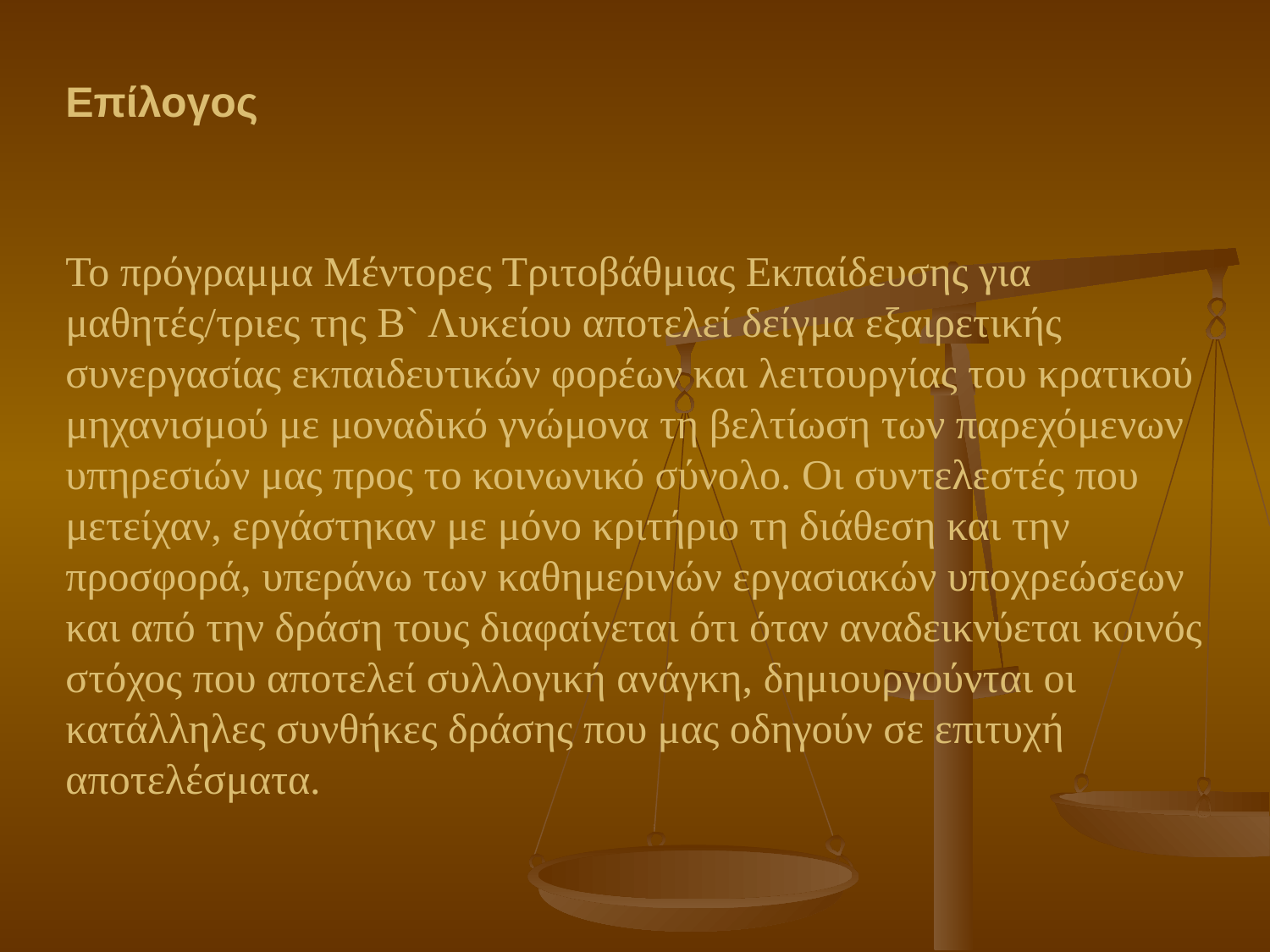

# Επίλογος Το πρόγραμμα Μέντορες Τριτοβάθμιας Εκπαίδευσης για μαθητές/τριες της Β` Λυκείου αποτελεί δείγμα εξαιρετικής συνεργασίας εκπαιδευτικών φορέων και λειτουργίας του κρατικού μηχανισμού με μοναδικό γνώμονα τη βελτίωση των παρεχόμενων υπηρεσιών μας προς το κοινωνικό σύνολο. Οι συντελεστές που μετείχαν, εργάστηκαν με μόνο κριτήριο τη διάθεση και την προσφορά, υπεράνω των καθημερινών εργασιακών υποχρεώσεων και από την δράση τους διαφαίνεται ότι όταν αναδεικνύεται κοινός στόχος που αποτελεί συλλογική ανάγκη, δημιουργούνται οι κατάλληλες συνθήκες δράσης που μας οδηγούν σε επιτυχή αποτελέσματα.